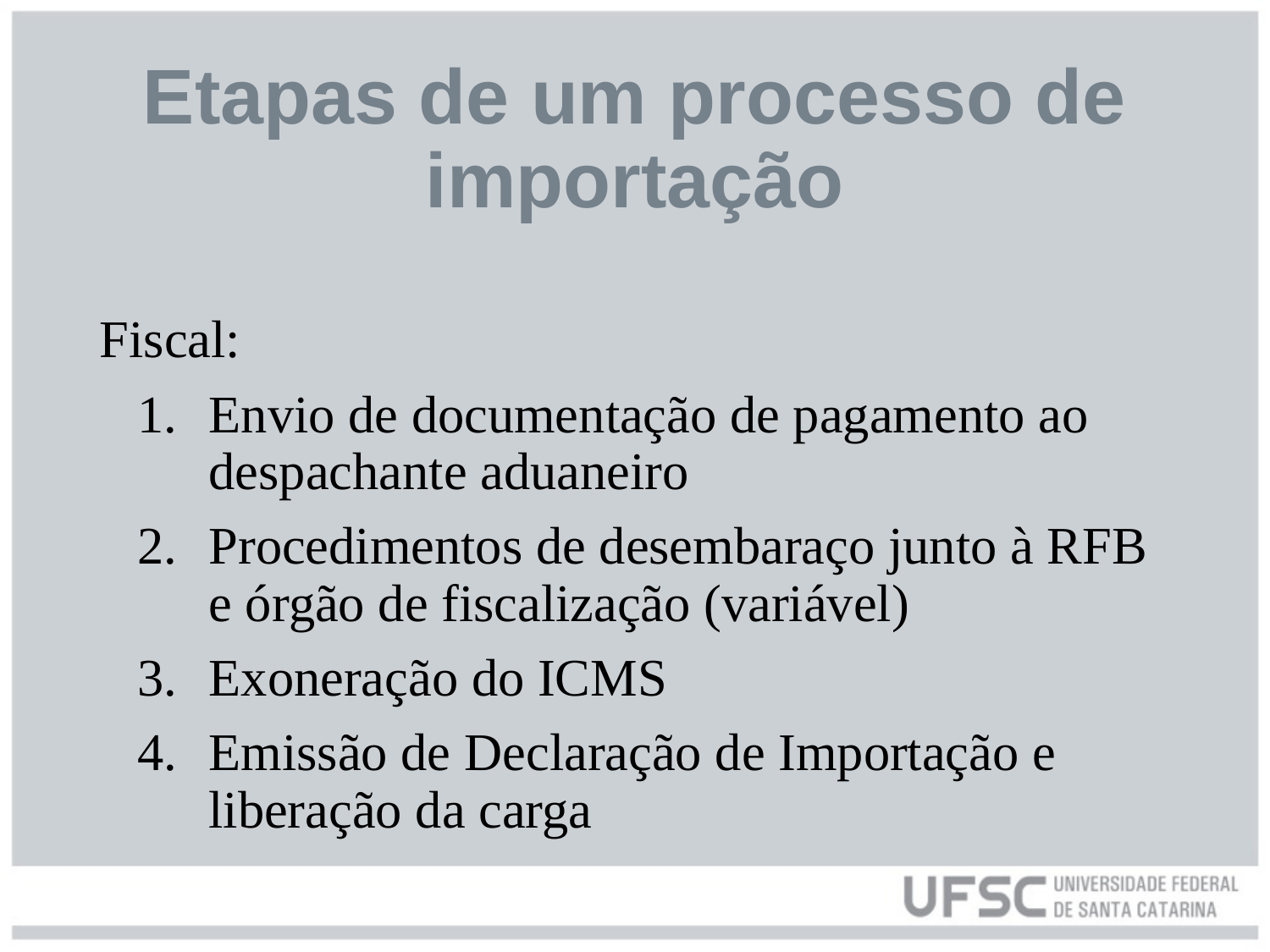

# Etapas de um processo de importação
Fiscal:
Envio de documentação de pagamento ao despachante aduaneiro
Procedimentos de desembaraço junto à RFB e órgão de fiscalização (variável)
Exoneração do ICMS
Emissão de Declaração de Importação e liberação da carga